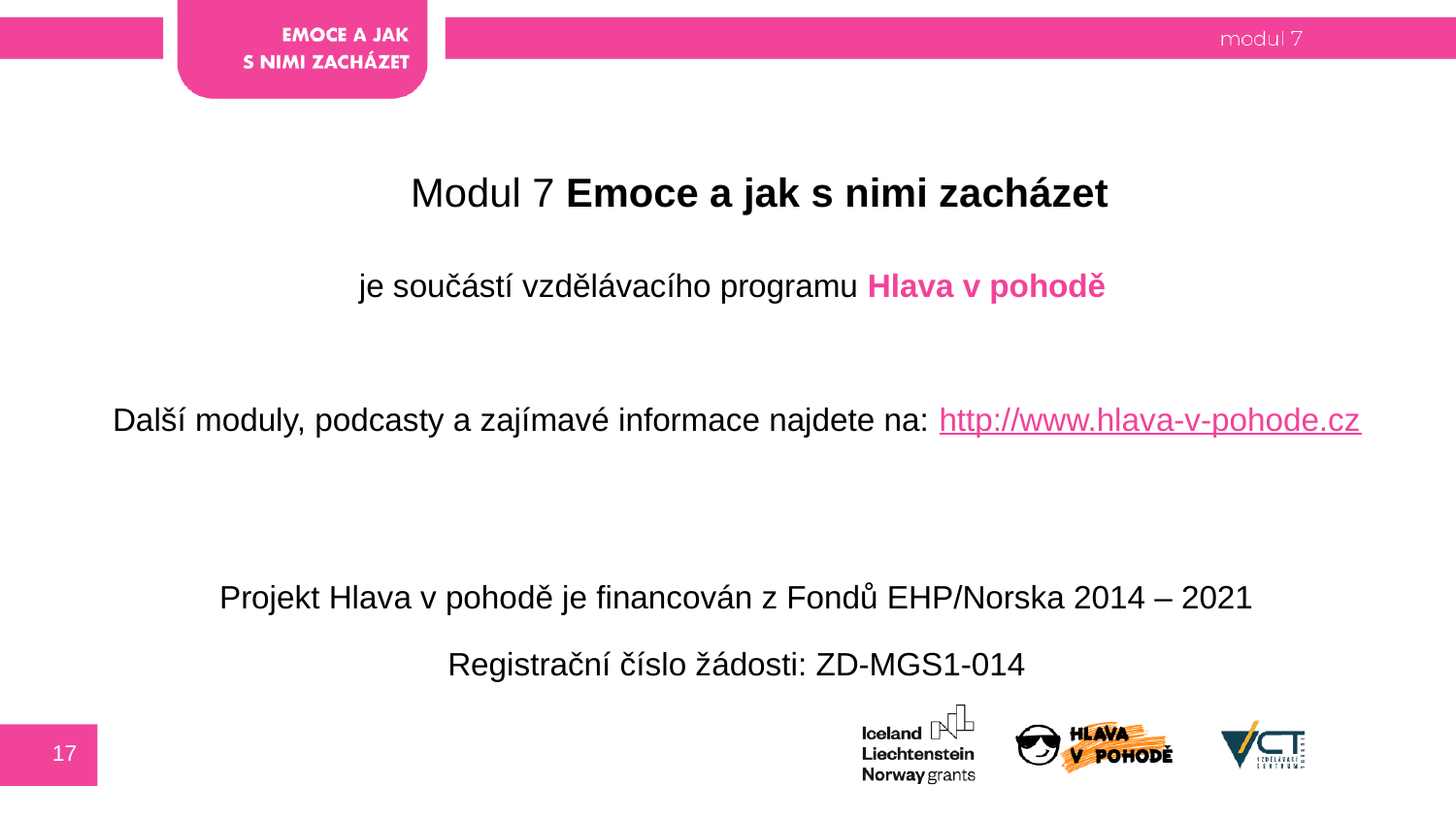

Modul 7 Emoce a jak s nimi zacházet

je součástí vzdělávacího programu Hlava v pohodě

Další moduly, podcasty a zajímavé informace najdete na: http://www.hlava-v-pohode.cz

Projekt Hlava v pohodě je financován z Fondů EHP/Norska 2014 – 2021

Registrační číslo žádosti: ZD-MGS1-014

17